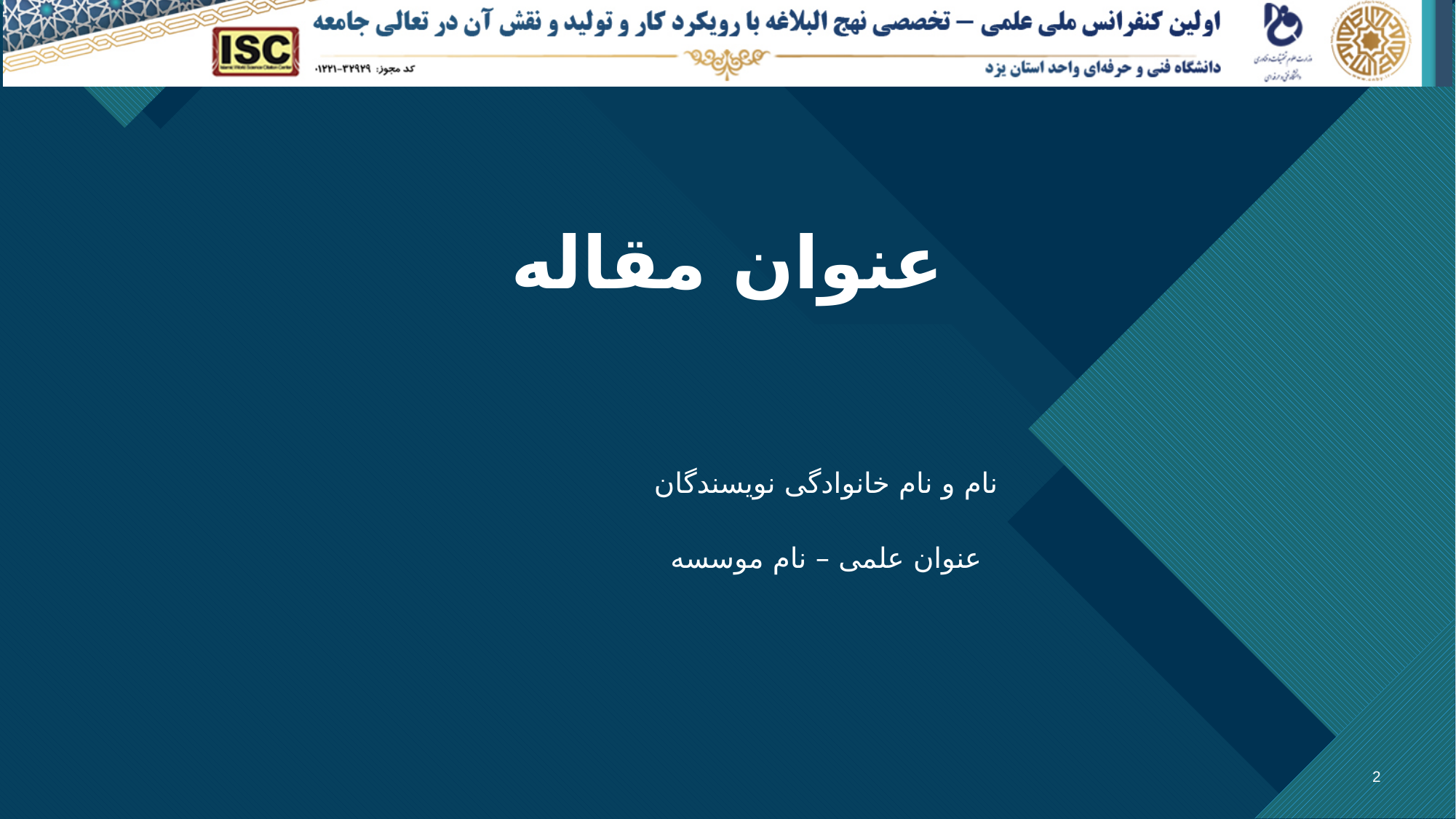

# عنوان مقاله
نام و نام خانوادگی نویسندگان

عنوان علمی – نام موسسه
2